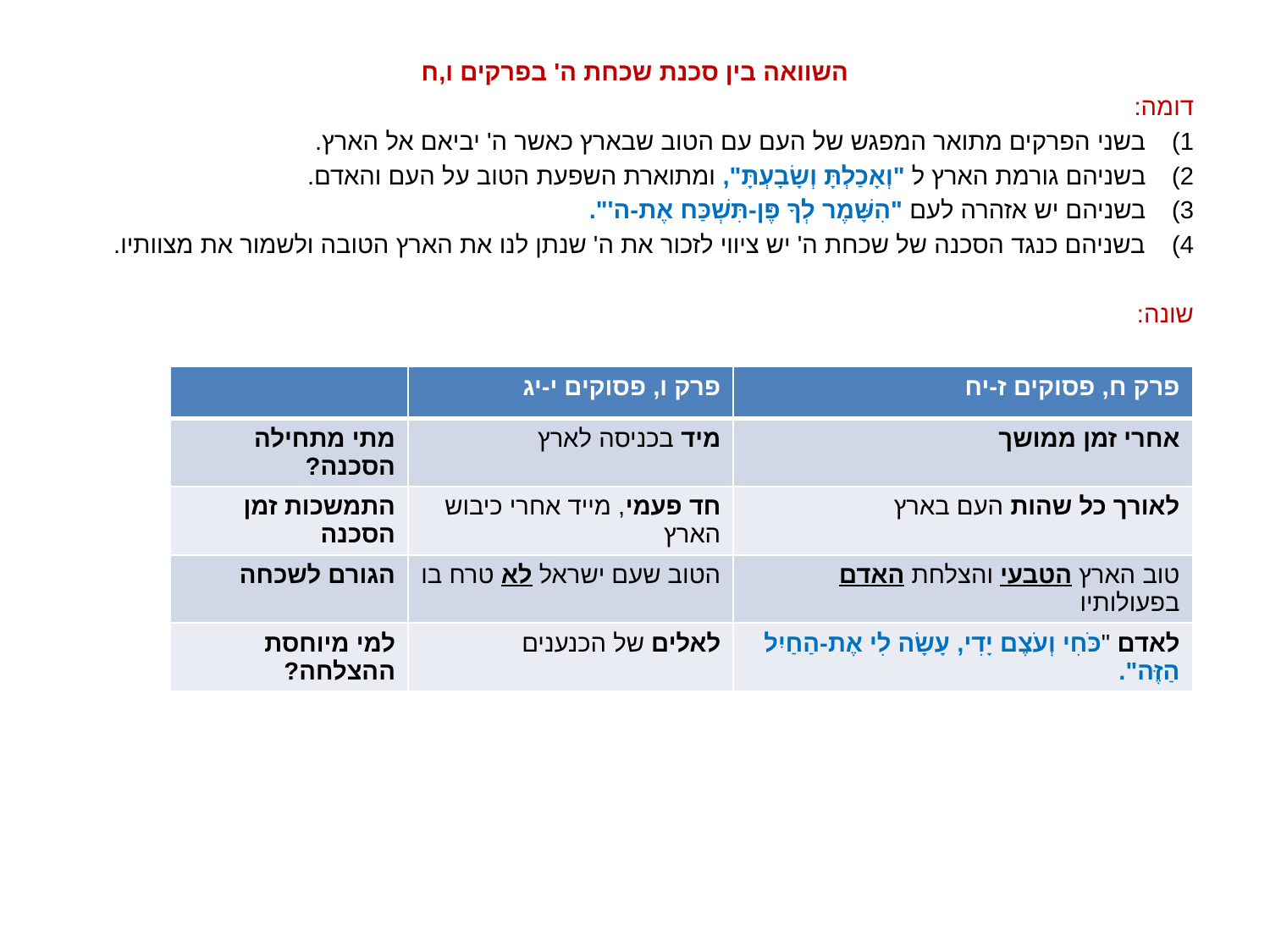

השוואה בין סכנת שכחת ה' בפרקים ו,ח
דומה:
בשני הפרקים מתואר המפגש של העם עם הטוב שבארץ כאשר ה' יביאם אל הארץ.
בשניהם גורמת הארץ ל "וְאָכַלְתָּ וְשָׂבָעְתָּ", ומתוארת השפעת הטוב על העם והאדם.
בשניהם יש אזהרה לעם "הִשָּׁמֶר לְךָ פֶּן-תִּשְׁכַּח אֶת-ה'".
בשניהם כנגד הסכנה של שכחת ה' יש ציווי לזכור את ה' שנתן לנו את הארץ הטובה ולשמור את מצוותיו.

שונה:

|  | פרק ו, פסוקים י-יג | פרק ח, פסוקים ז-יח |
| --- | --- | --- |
| מתי מתחילה הסכנה? | מיד בכניסה לארץ | אחרי זמן ממושך |
| התמשכות זמן הסכנה | חד פעמי, מייד אחרי כיבוש הארץ | לאורך כל שהות העם בארץ |
| הגורם לשכחה | הטוב שעם ישראל לא טרח בו | טוב הארץ הטבעי והצלחת האדם בפעולותיו |
| למי מיוחסת ההצלחה? | לאלים של הכנענים | לאדם "כֹּחִי וְעֹצֶם יָדִי, עָשָׂה לִי אֶת-הַחַיִל הַזֶּה". |